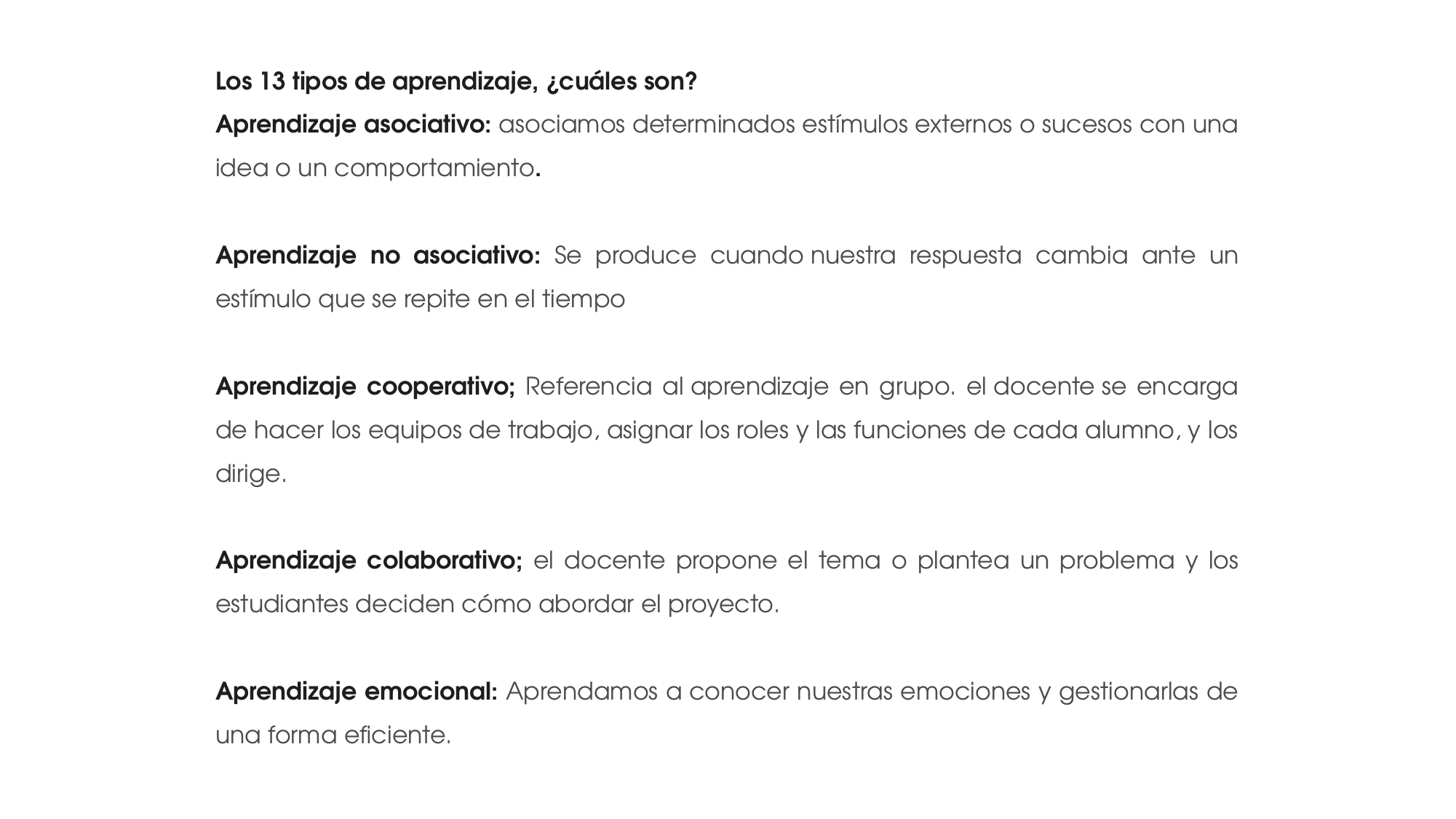

Los 13 tipos de aprendizaje, ¿cuáles son?
Aprendizaje asociativo: asociamos determinados estímulos externos o sucesos con una idea o un comportamiento.

Aprendizaje no asociativo: Se produce cuando nuestra respuesta cambia ante un estímulo que se repite en el tiempo

Aprendizaje cooperativo; Referencia al aprendizaje en grupo. el docente se encarga de hacer los equipos de trabajo, asignar los roles y las funciones de cada alumno, y los dirige.

Aprendizaje colaborativo; el docente propone el tema o plantea un problema y los estudiantes deciden cómo abordar el proyecto.

Aprendizaje emocional: Aprendamos a conocer nuestras emociones y gestionarlas de una forma eficiente.